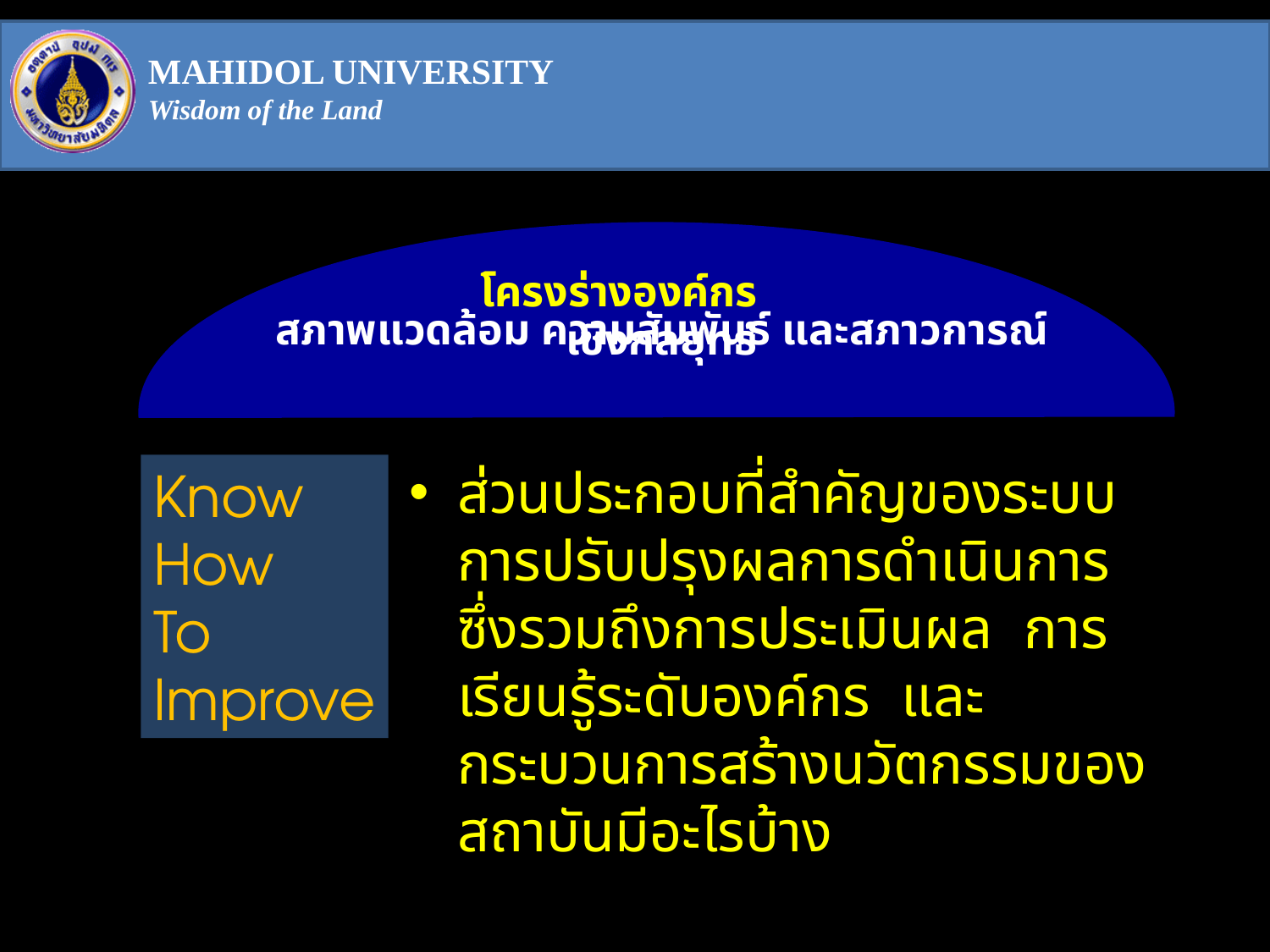

โครงร่างองค์กร
สภาพแวดล้อม ความสัมพันธ์ และสภาวการณ์เชิงกลยุทธ์

ส่วนประกอบที่สำคัญของระบบการปรับปรุงผลการดำเนินการ   ซึ่งรวมถึงการประเมินผล  การเรียนรู้ระดับองค์กร  และกระบวนการสร้างนวัตกรรมของสถาบันมีอะไรบ้าง
Know
How
To
Improve